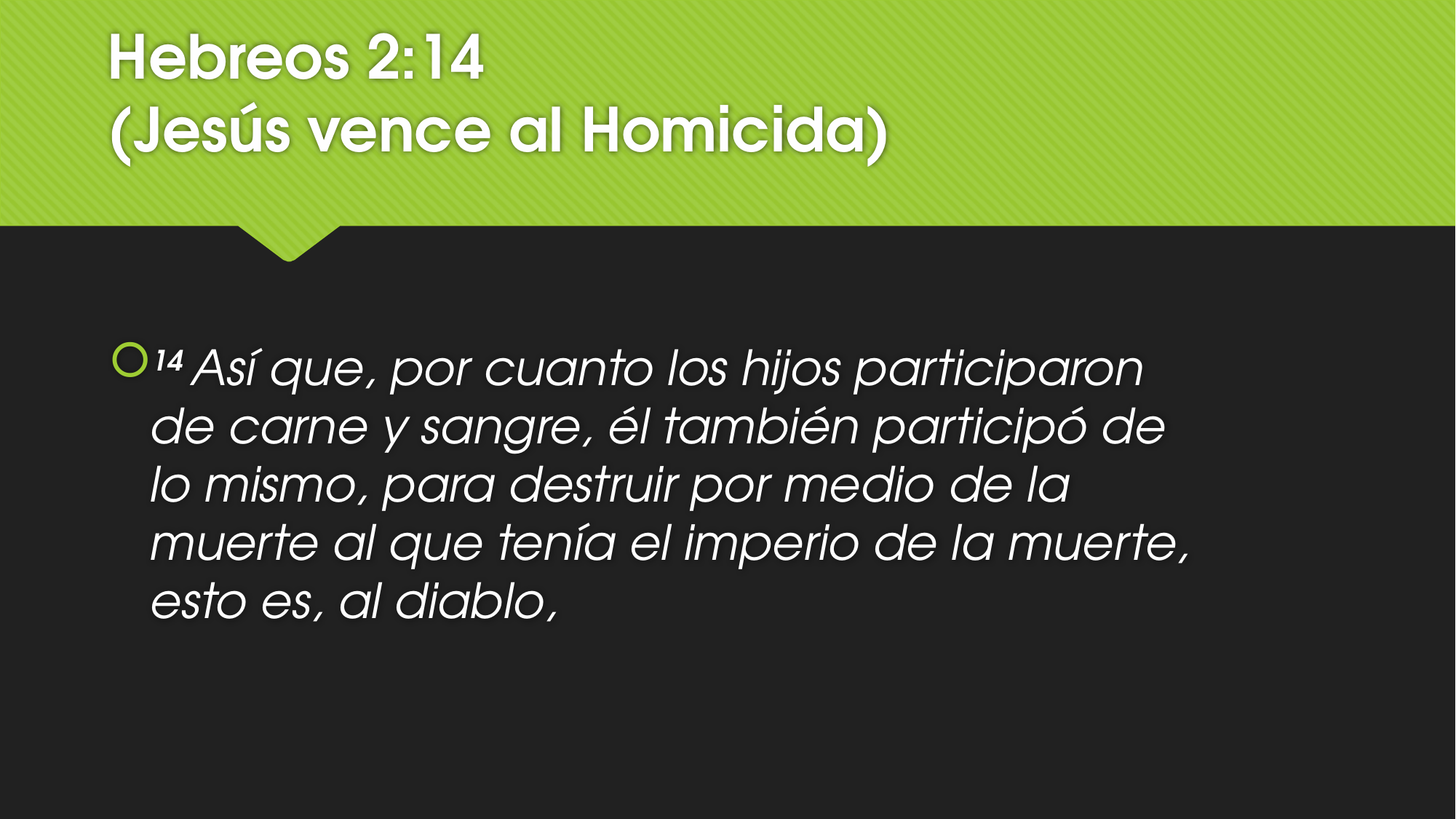

# Hebreos 2:14 (Jesús vence al Homicida)
14 Así que, por cuanto los hijos participaron de carne y sangre, él también participó de lo mismo, para destruir por medio de la muerte al que tenía el imperio de la muerte, esto es, al diablo,